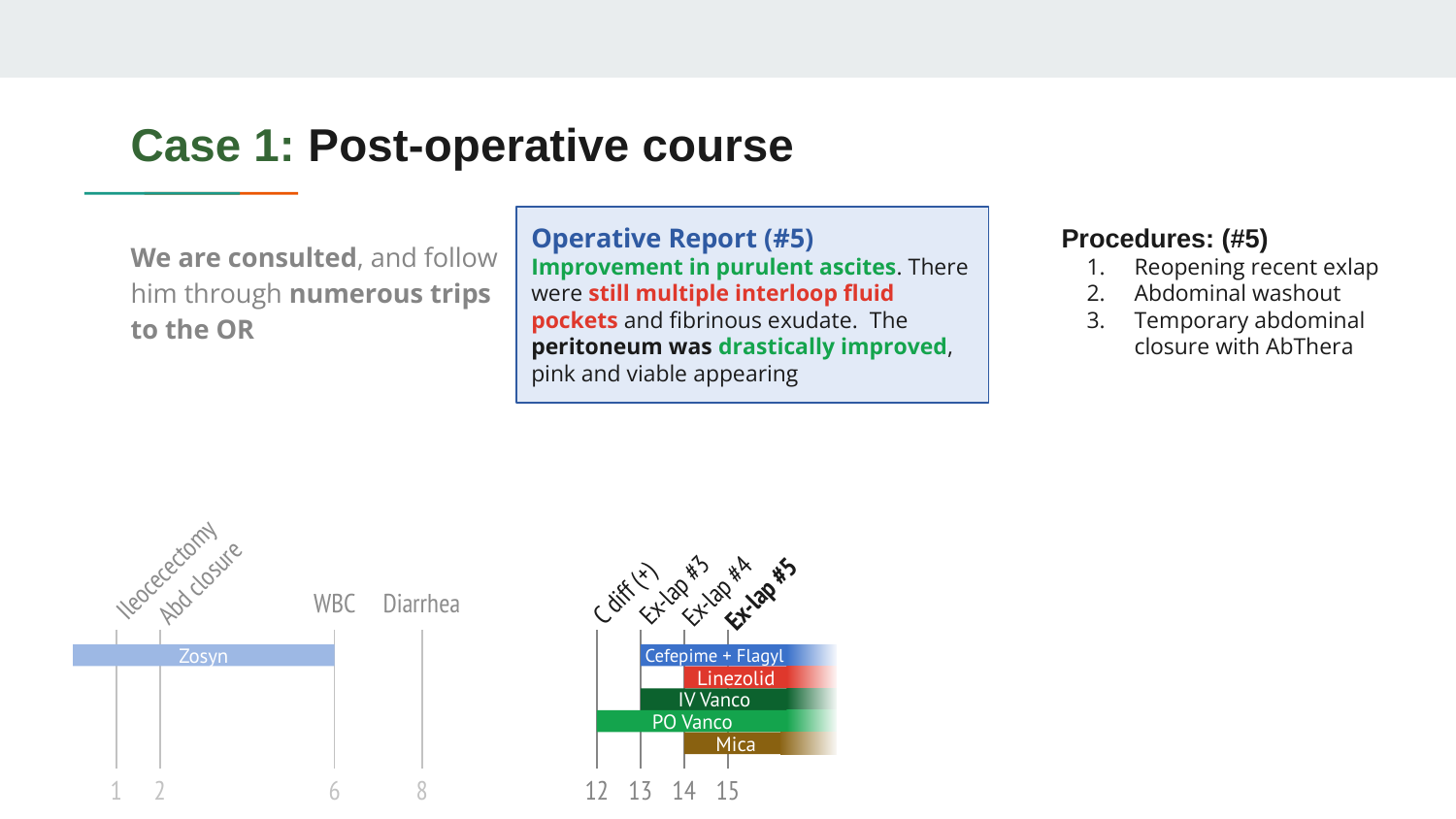

# Case 1: Post-operative course
Operative Report (#5)
Improvement in purulent ascites. There were still multiple interloop fluid pockets and fibrinous exudate.  The peritoneum was drastically improved, pink and viable appearing

Procedures: (#5)
Reopening recent exlap
Abdominal washout
Temporary abdominal closure with AbThera
We are consulted, and follow him through numerous trips to the OR

Ileocecectomy
Abd closure
C diff (+)
Ex-lap #3
Ex-lap #4
Ex-lap #5
Diarrhea
WBC
Zosyn
Cefepime + Flagyl

Linezolid

IV Vanco

PO Vanco

Mica

1
2
6
8
12
13
14
15